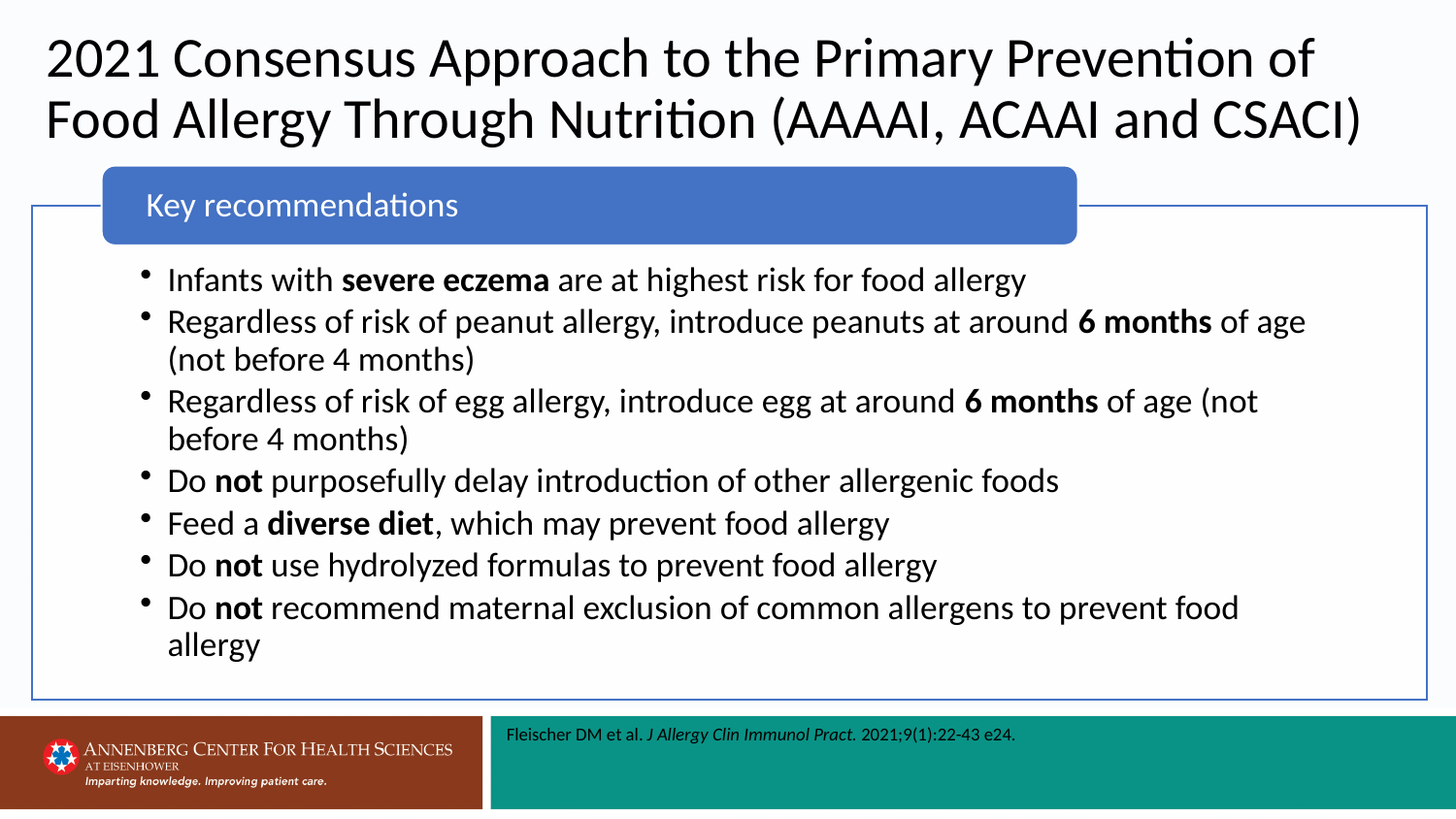

# 2021 Consensus Approach to the Primary Prevention of Food Allergy Through Nutrition (AAAAI, ACAAI and CSACI)
Infants with severe eczema are at highest risk for food allergy
Regardless of risk of peanut allergy, introduce peanuts at around 6 months of age (not before 4 months)
Regardless of risk of egg allergy, introduce egg at around 6 months of age (not before 4 months)
Do not purposefully delay introduction of other allergenic foods
Feed a diverse diet, which may prevent food allergy
Do not use hydrolyzed formulas to prevent food allergy
Do not recommend maternal exclusion of common allergens to prevent food allergy
Key recommendations
Fleischer DM et al. J Allergy Clin Immunol Pract. 2021;9(1):22-43 e24.